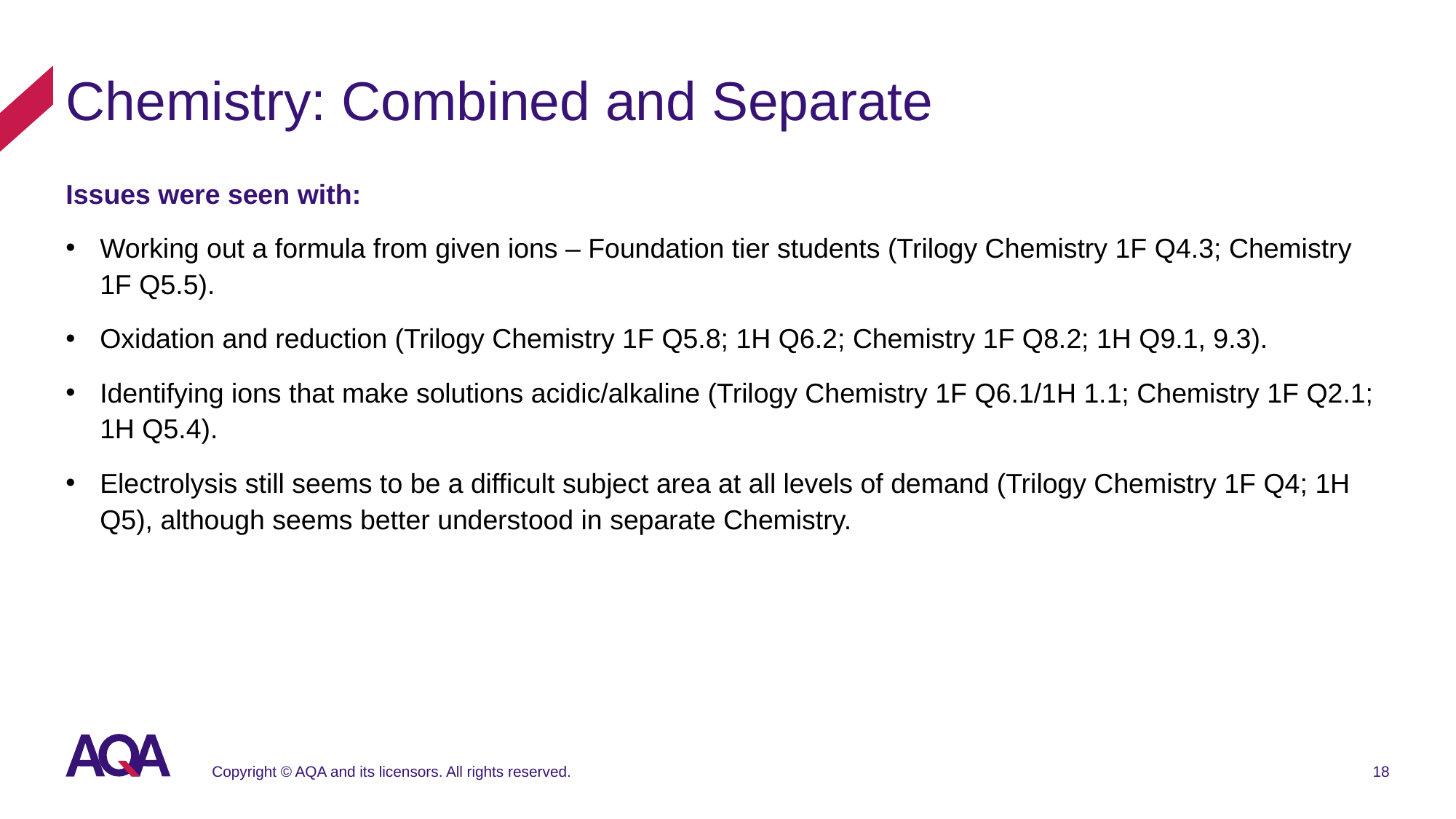

# Chemistry: Combined and Separate
Issues were seen with:
Working out a formula from given ions – Foundation tier students (Trilogy Chemistry 1F Q4.3; Chemistry 1F Q5.5).
Oxidation and reduction (Trilogy Chemistry 1F Q5.8; 1H Q6.2; Chemistry 1F Q8.2; 1H Q9.1, 9.3).
Identifying ions that make solutions acidic/alkaline (Trilogy Chemistry 1F Q6.1/1H 1.1; Chemistry 1F Q2.1; 1H Q5.4).
Electrolysis still seems to be a difficult subject area at all levels of demand (Trilogy Chemistry 1F Q4; 1H Q5), although seems better understood in separate Chemistry.

Copyright © AQA and its licensors. All rights reserved.
18